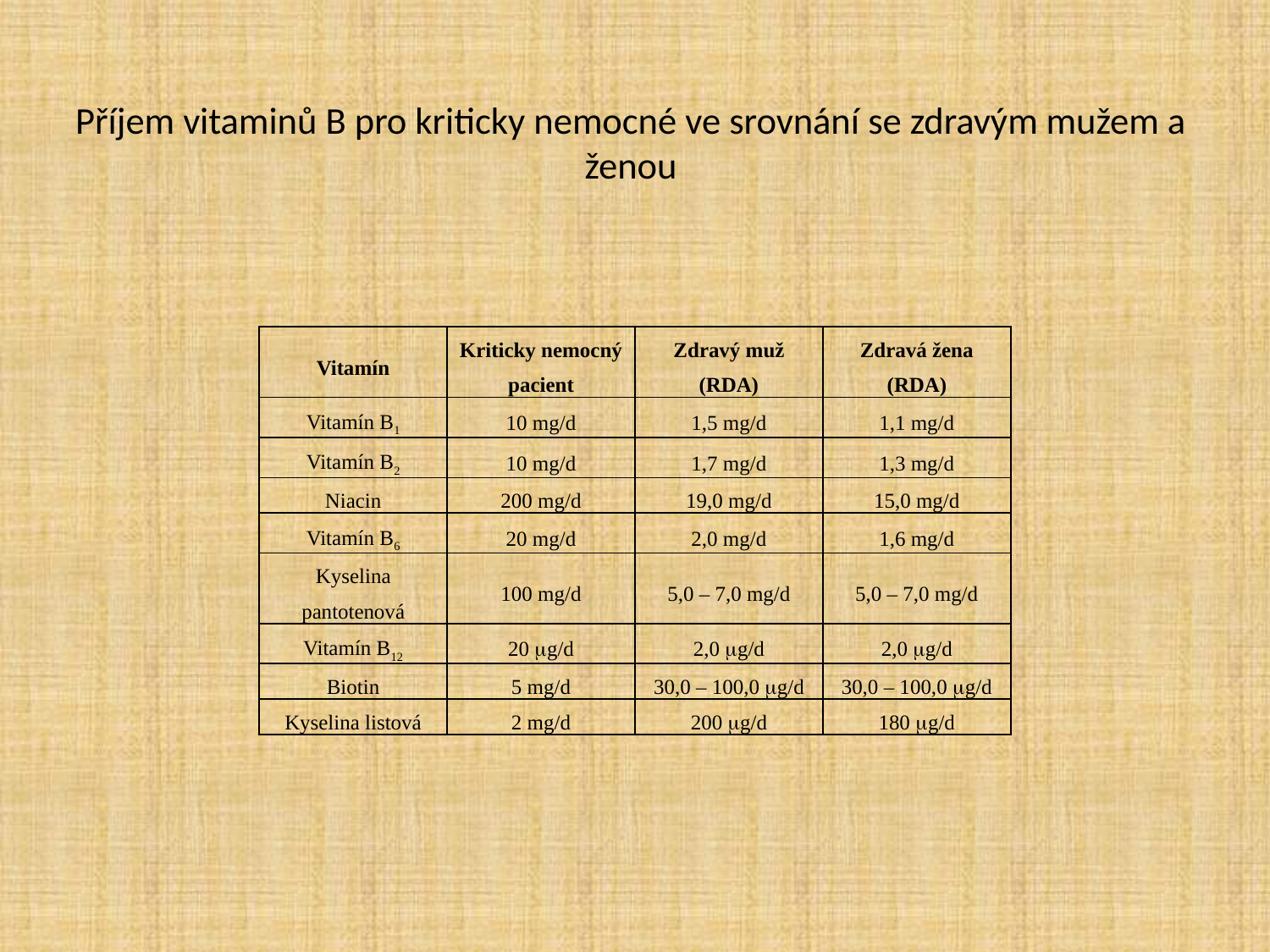

# Příjem vitaminů B pro kriticky nemocné ve srovnání se zdravým mužem a ženou
| Vitamín | Kriticky nemocný pacient | Zdravý muž (RDA) | Zdravá žena (RDA) |
| --- | --- | --- | --- |
| Vitamín B1 | 10 mg/d | 1,5 mg/d | 1,1 mg/d |
| Vitamín B2 | 10 mg/d | 1,7 mg/d | 1,3 mg/d |
| Niacin | 200 mg/d | 19,0 mg/d | 15,0 mg/d |
| Vitamín B6 | 20 mg/d | 2,0 mg/d | 1,6 mg/d |
| Kyselina pantotenová | 100 mg/d | 5,0 – 7,0 mg/d | 5,0 – 7,0 mg/d |
| Vitamín B12 | 20 μg/d | 2,0 μg/d | 2,0 μg/d |
| Biotin | 5 mg/d | 30,0 – 100,0 μg/d | 30,0 – 100,0 μg/d |
| Kyselina listová | 2 mg/d | 200 μg/d | 180 μg/d |